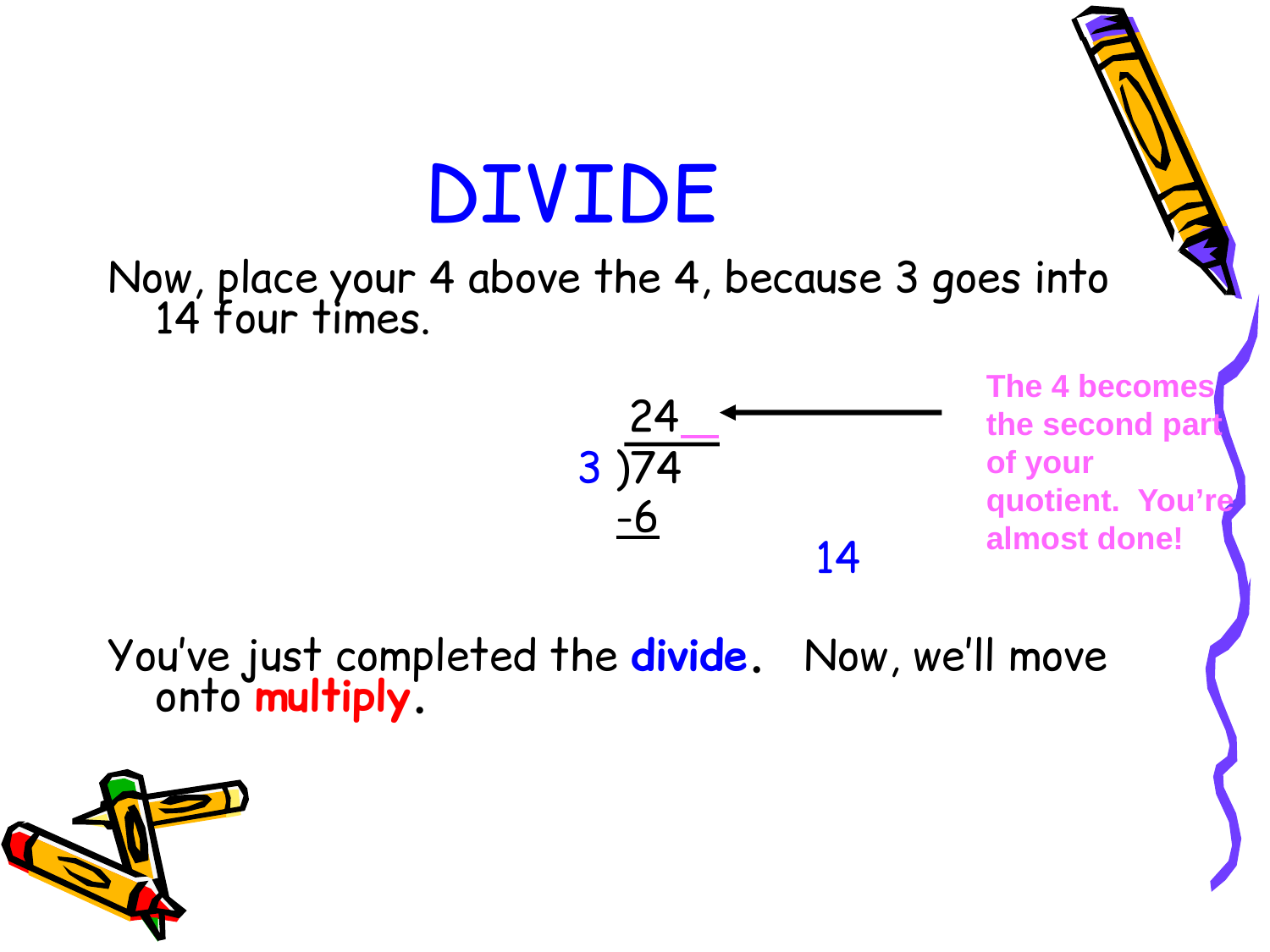

# DIVIDE
Now, place your 4 above the 4, because 3 goes into 14 four times.

                                         24
3 )74
                                        -6                                                      		                      14

You’ve just completed the divide.  Now, we’ll move onto multiply.
The 4 becomes the second part of your quotient.  You’re almost done!